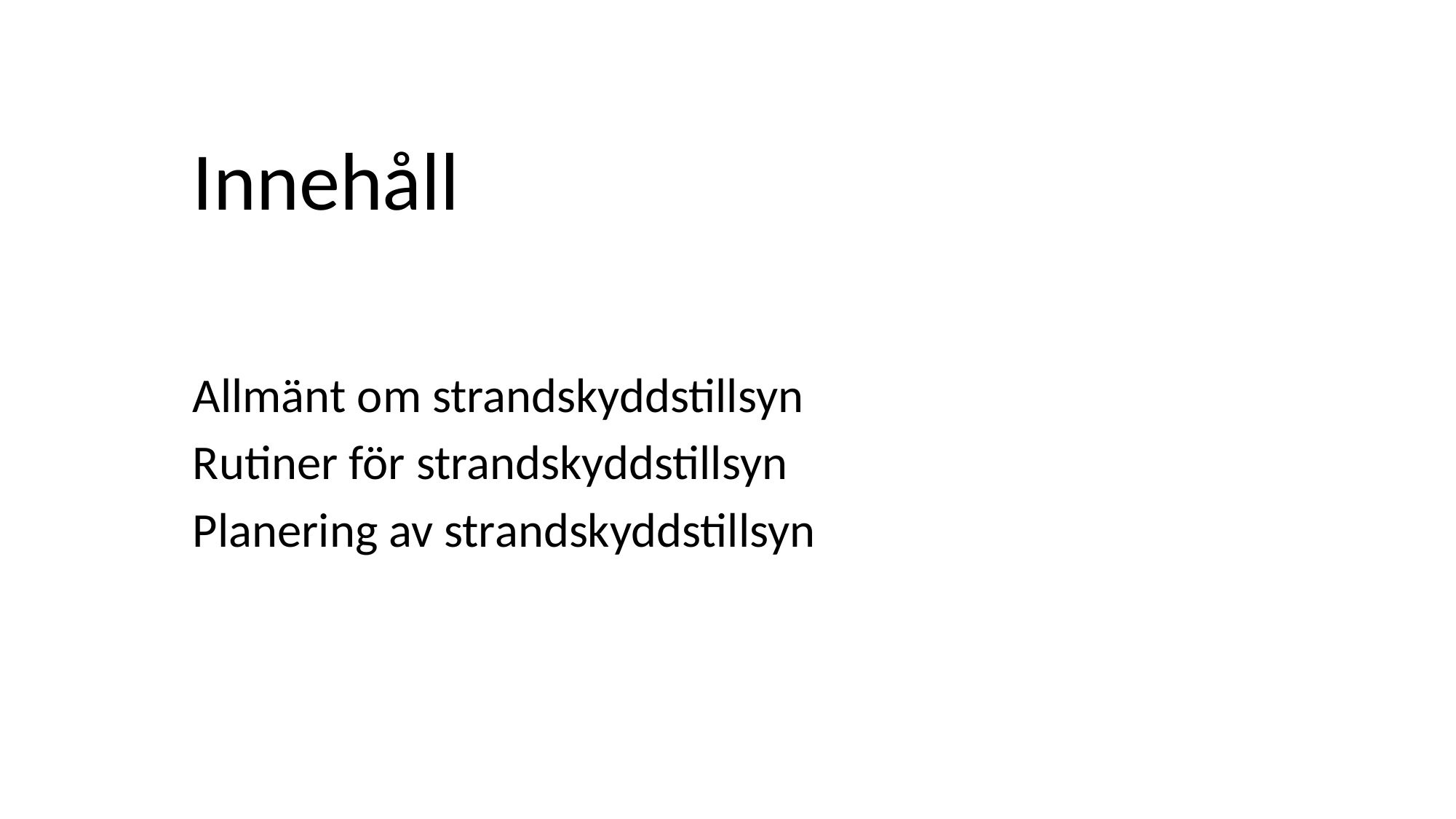

# Innehåll
Allmänt om strandskyddstillsyn
Rutiner för strandskyddstillsyn
Planering av strandskyddstillsyn